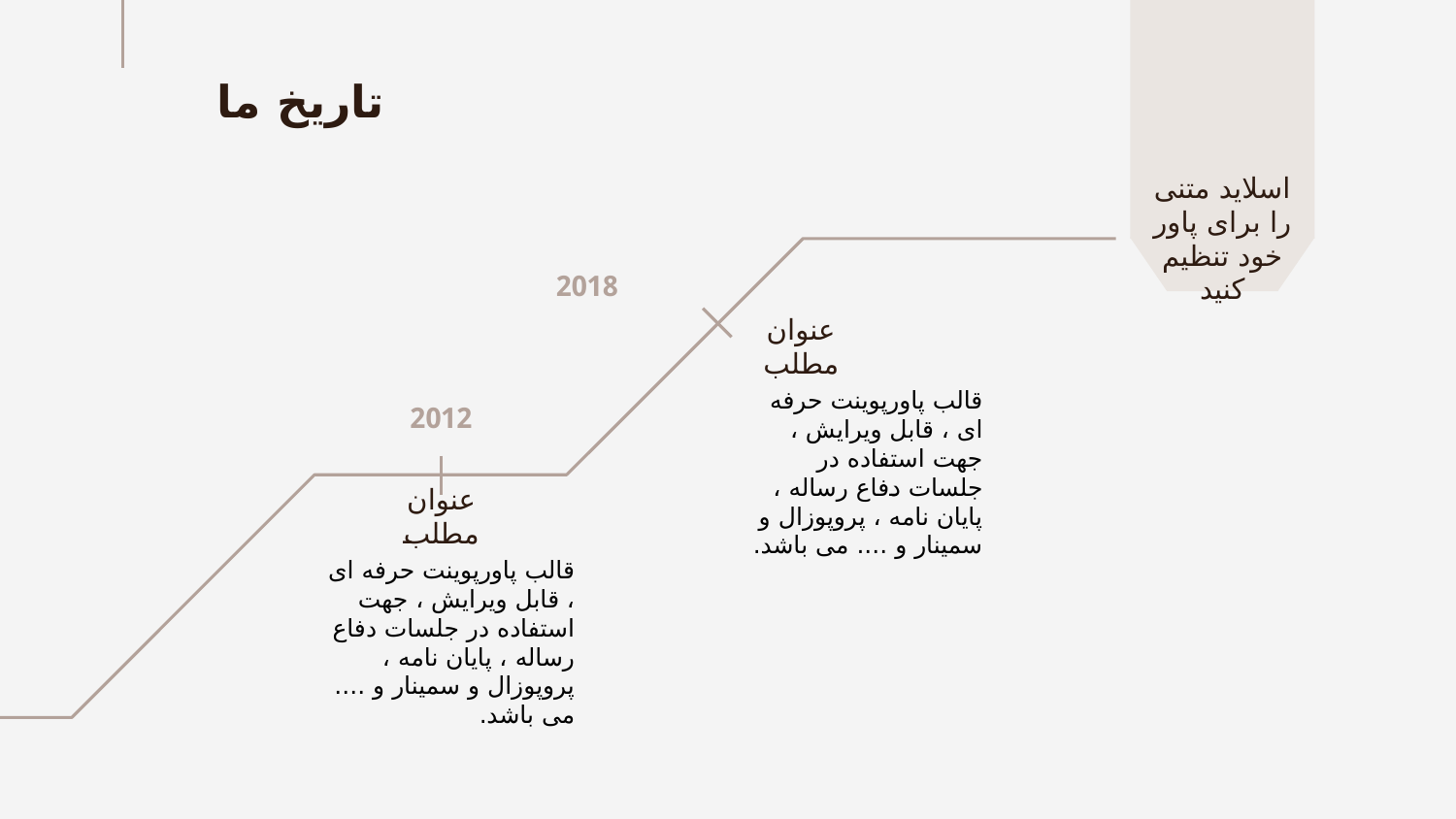

# تاریخ ما
اسلاید متنی را برای پاور خود تنظیم کنید

2018
عنوان مطلب
قالب پاورپوينت حرفه ای ، قابل ویرایش ، جهت استفاده در جلسات دفاع رساله ، پایان نامه ، پروپوزال و سمینار و .... می باشد.
2012
عنوان مطلب
قالب پاورپوينت حرفه ای ، قابل ویرایش ، جهت استفاده در جلسات دفاع رساله ، پایان نامه ، پروپوزال و سمینار و .... می باشد.